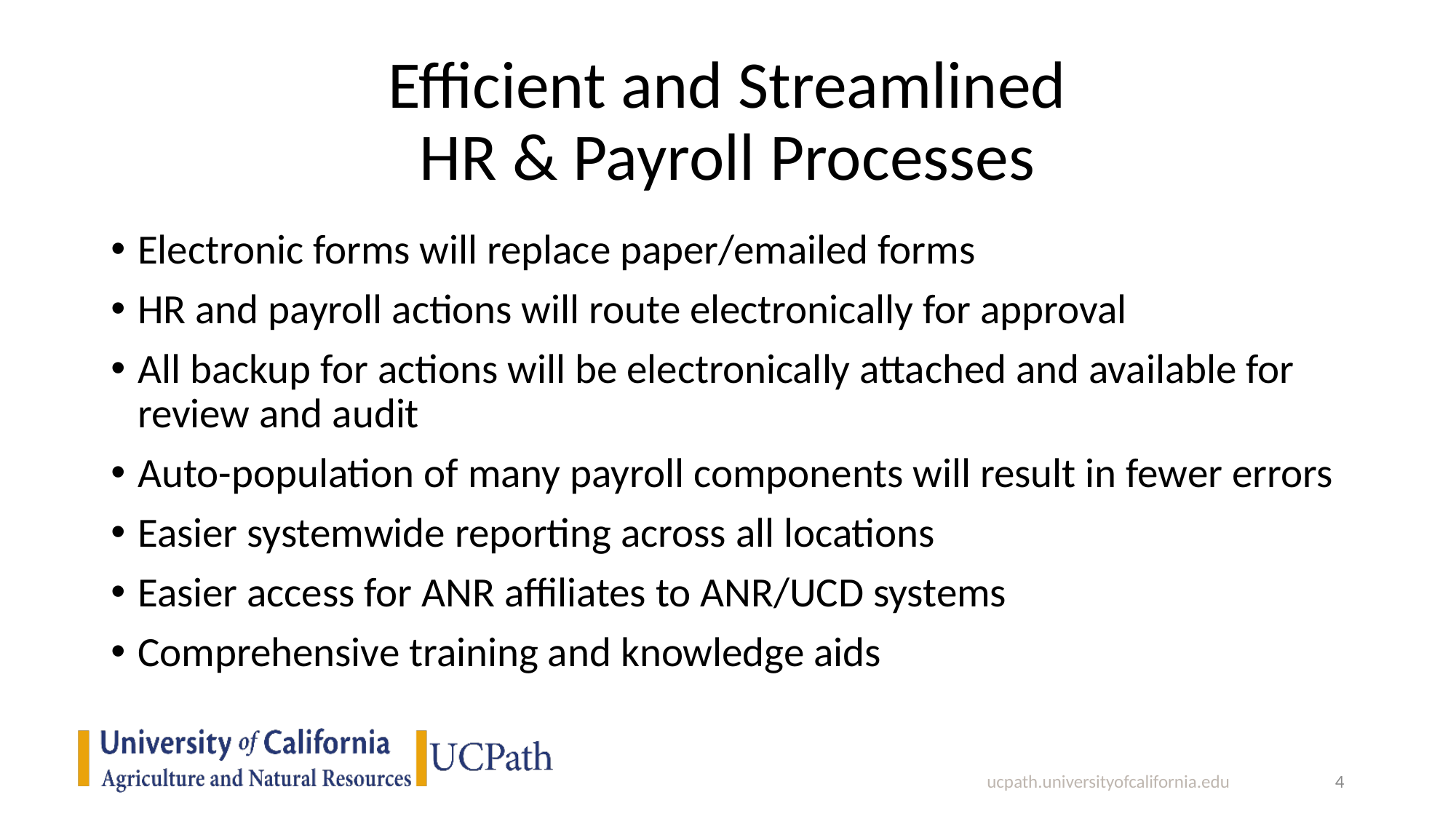

# Efficient and Streamlined HR & Payroll Processes
Electronic forms will replace paper/emailed forms
HR and payroll actions will route electronically for approval
All backup for actions will be electronically attached and available for review and audit
Auto-population of many payroll components will result in fewer errors
Easier systemwide reporting across all locations
Easier access for ANR affiliates to ANR/UCD systems
Comprehensive training and knowledge aids

ucpath.universityofcalifornia.edu
4